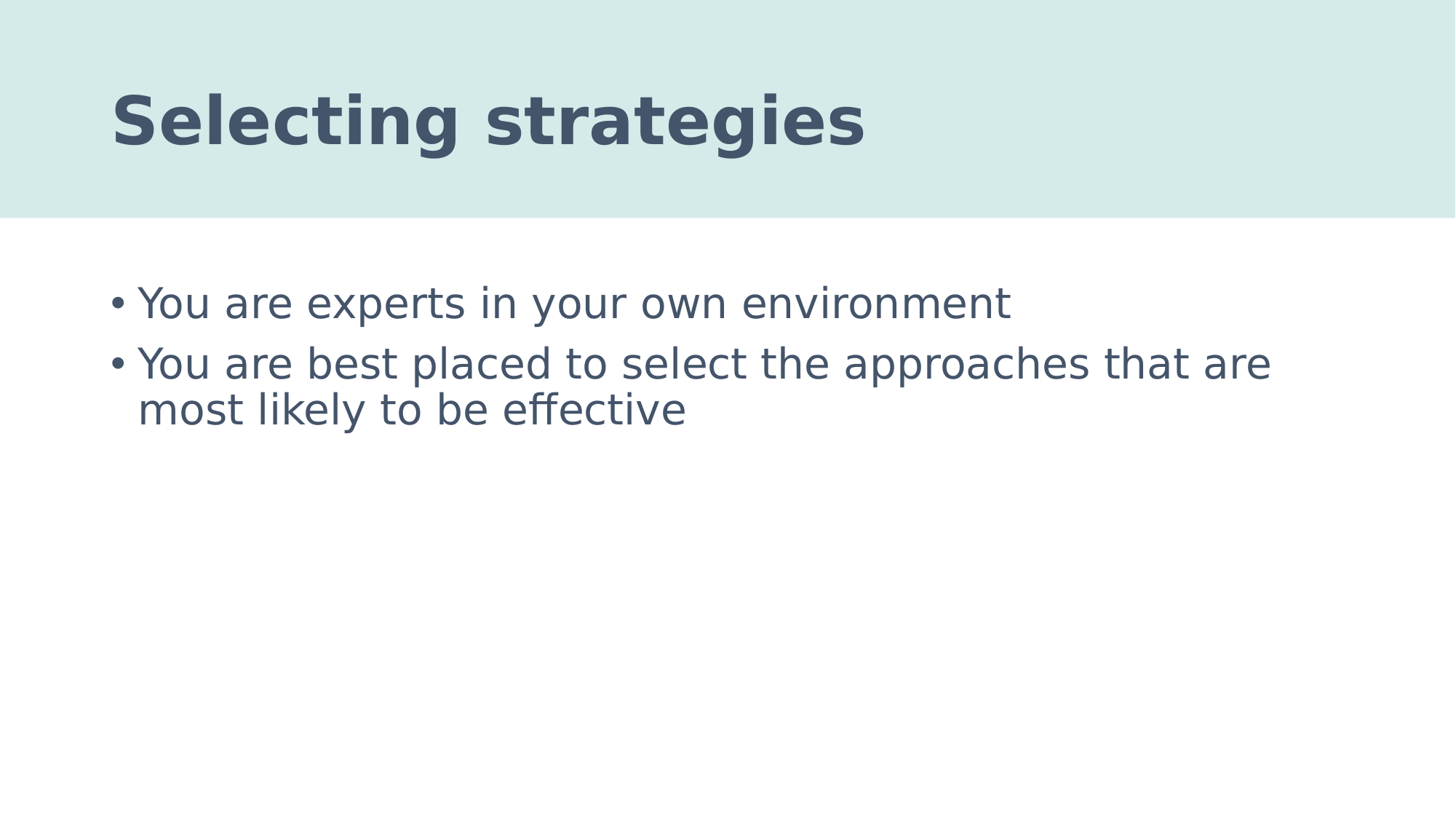

# Selecting strategies
You are experts in your own environment
You are best placed to select the approaches that are most likely to be effective